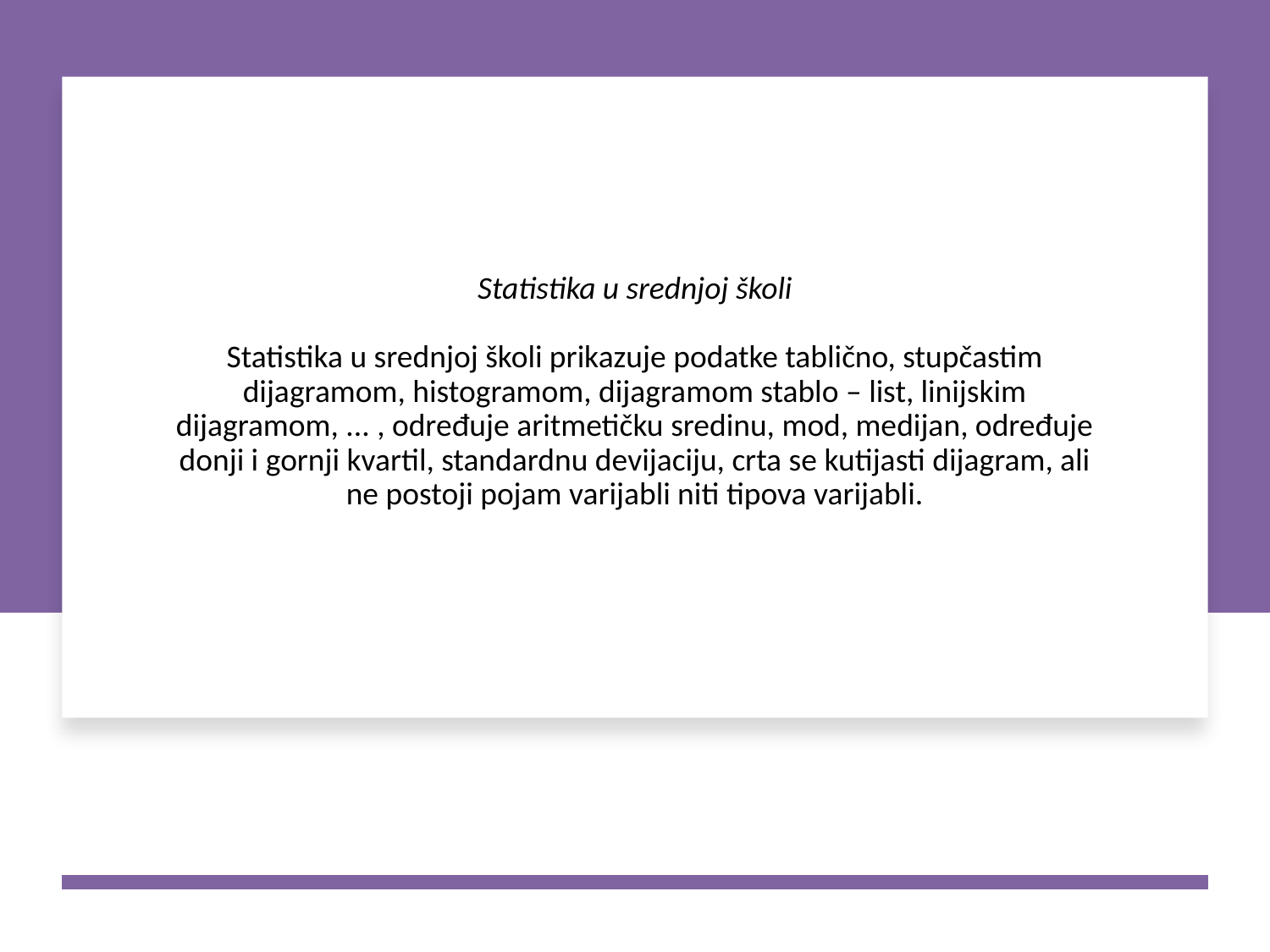

# Statistika u srednjoj školi Statistika u srednjoj školi prikazuje podatke tablično, stupčastim dijagramom, histogramom, dijagramom stablo – list, linijskim dijagramom, ... , određuje aritmetičku sredinu, mod, medijan, određuje donji i gornji kvartil, standardnu devijaciju, crta se kutijasti dijagram, ali ne postoji pojam varijabli niti tipova varijabli.